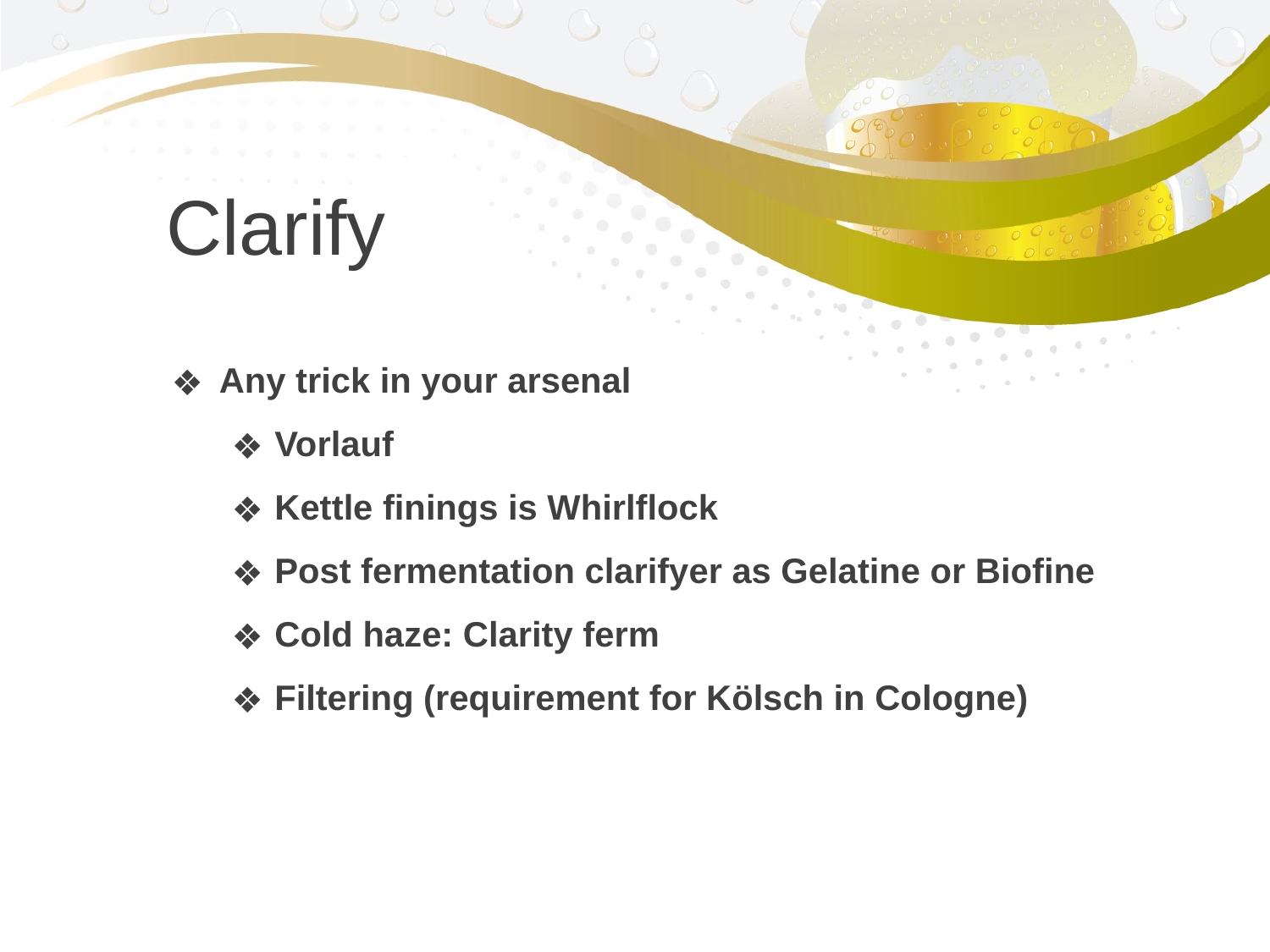

Clarify
Any trick in your arsenal
Vorlauf
Kettle finings is Whirlflock
Post fermentation clarifyer as Gelatine or Biofine
Cold haze: Clarity ferm
Filtering (requirement for Kölsch in Cologne)